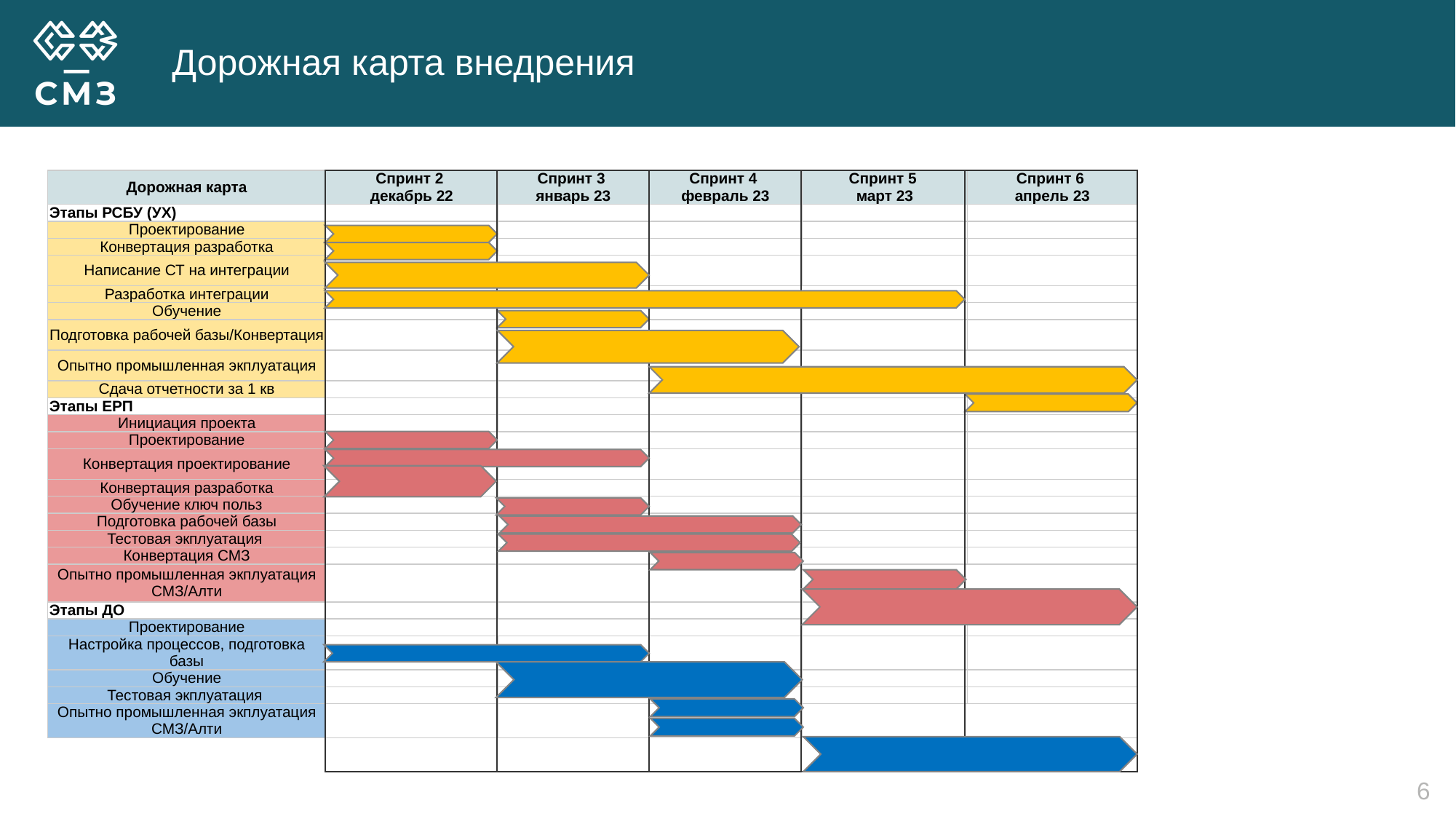

# Дорожная карта внедрения

| Дорожная карта | Спринт 2 декабрь 22 | Спринт 3 январь 23 | Спринт 4 февраль 23 | Спринт 5 март 23 | Спринт 6 апрель 23 |
| --- | --- | --- | --- | --- | --- |
| Этапы РСБУ (УХ) |  |  |  |  |  |
| Проектирование |  |  |  |  |  |
| Конвертация разработка |  |  |  |  |  |
| Написание СТ на интеграции |  |  |  |  |  |
| Разработка интеграции |  |  |  |  |  |
| Обучение |  |  |  |  |  |
| Подготовка рабочей базы/Конвертация |  |  |  |  |  |
| Опытно промышленная экплуатация |  |  |  |  |  |
| Сдача отчетности за 1 кв |  |  |  |  |  |
| Этапы ЕРП |  |  |  |  |  |
| Инициация проекта |  |  |  |  |  |
| Проектирование |  |  |  |  |  |
| Конвертация проектирование |  |  |  |  |  |
| Конвертация разработка |  |  |  |  |  |
| Обучение ключ польз |  |  |  |  |  |
| Подготовка рабочей базы |  |  |  |  |  |
| Тестовая экплуатация |  |  |  |  |  |
| Конвертация СМЗ |  |  |  |  |  |
| Опытно промышленная экплуатация СМЗ/Алти |  |  |  |  |  |
| Этапы ДО |  |  |  |  |  |
| Проектирование |  |  |  |  |  |
| Настройка процессов, подготовка базы |  |  |  |  |  |
| Обучение |  |  |  |  |  |
| Тестовая экплуатация |  |  |  |  |  |
| Опытно промышленная экплуатация СМЗ/Алти |  |  |  |  |  |

6